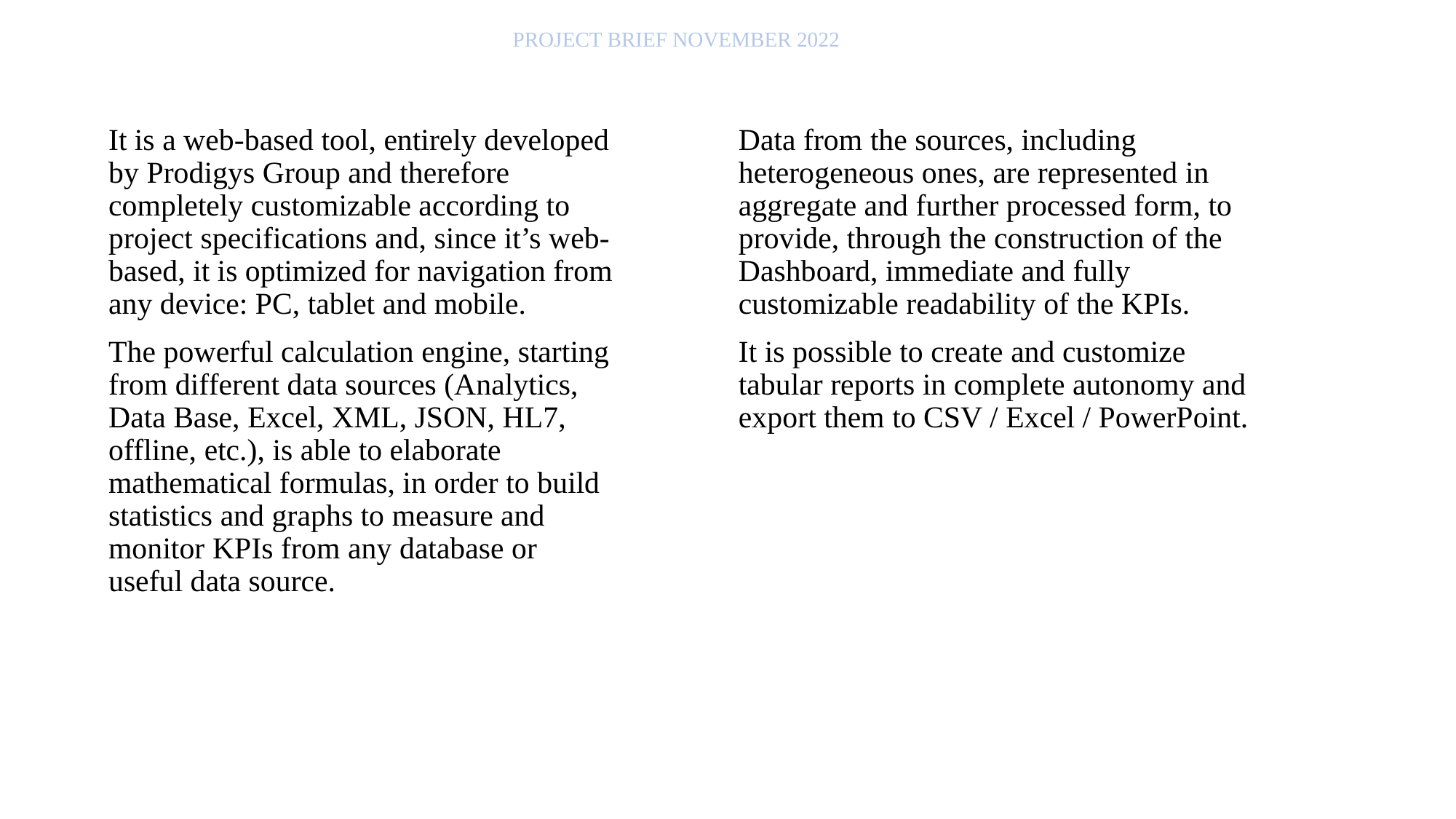

PROJECT BRIEF NOVEMBER 2022
Data from the sources, including heterogeneous ones, are represented in aggregate and further processed form, to provide, through the construction of the Dashboard, immediate and fully customizable readability of the KPIs.
It is possible to create and customize tabular reports in complete autonomy and export them to CSV / Excel / PowerPoint.
It is a web-based tool, entirely developed by Prodigys Group and therefore completely customizable according to project specifications and, since it’s web-based, it is optimized for navigation from any device: PC, tablet and mobile.
The powerful calculation engine, starting from different data sources (Analytics, Data Base, Excel, XML, JSON, HL7, offline, etc.), is able to elaborate mathematical formulas, in order to build statistics and graphs to measure and monitor KPIs from any database or useful data source.